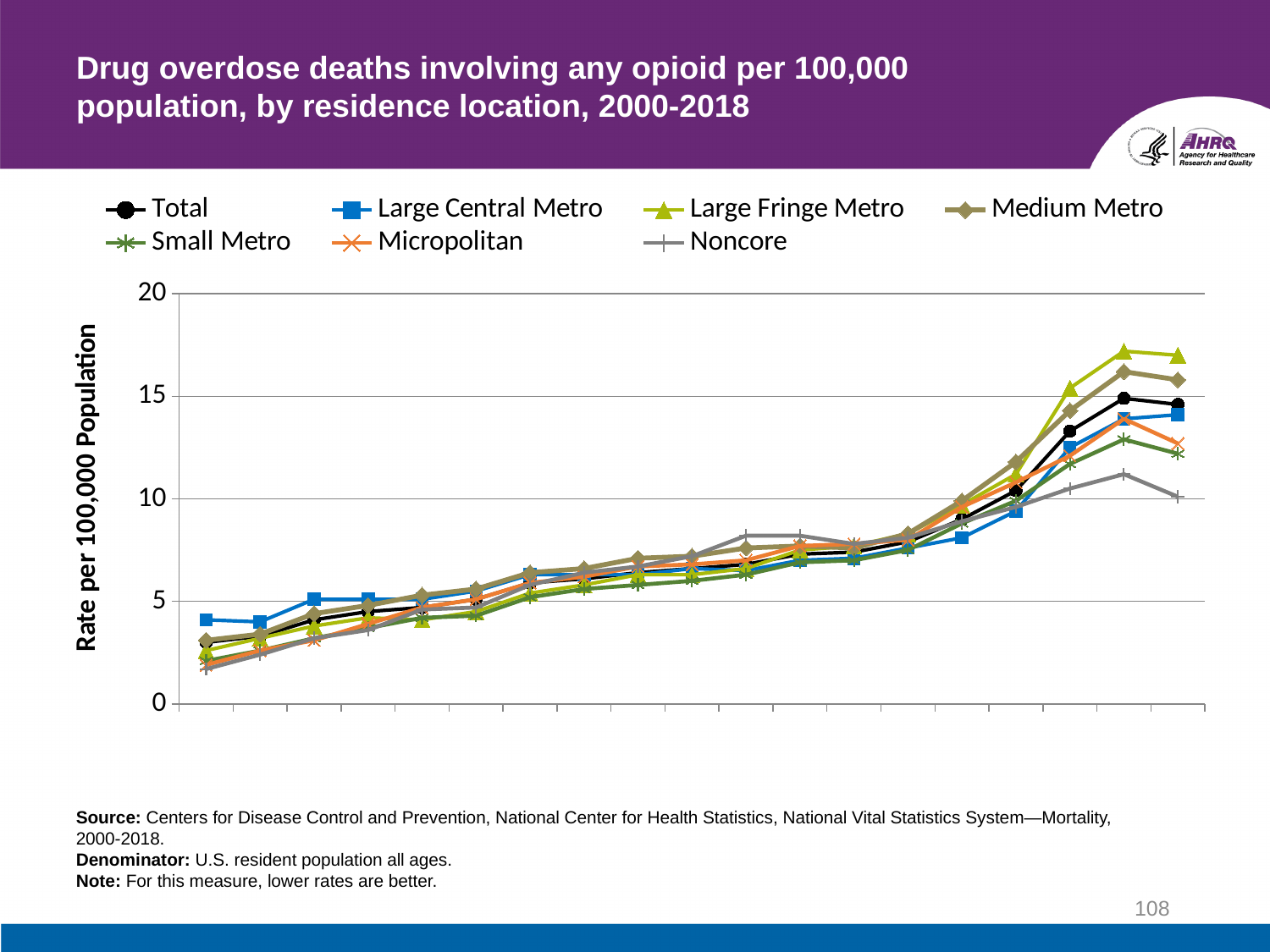

# Drug overdose deaths involving any opioid per 100,000 population, by residence location, 2000-2018

### Chart

| Category | Total | Large Central Metro | Large Fringe Metro | Medium Metro | Small Metro | Micropolitan | Noncore |
|---|---|---|---|---|---|---|---|
| 2000 | 3.0 | 4.1 | 2.6 | 3.1 | 2.1 | 1.9 | 1.7 |
| 2001 | 3.3 | 4.0 | 3.2 | 3.4 | 2.6 | 2.6 | 2.4 |
| 2002 | 4.1 | 5.1 | 3.8 | 4.4 | 3.2 | 3.1 | 3.2 |
| 2003 | 4.5 | 5.1 | 4.2 | 4.8 | 3.7 | 3.9 | 3.6 |
| 2004 | 4.7 | 5.1 | 4.1 | 5.3 | 4.2 | 4.7 | 4.6 |
| 2005 | 5.1 | 5.5 | 4.5 | 5.6 | 4.3 | 5.1 | 4.7 |
| 2006 | 5.9 | 6.3 | 5.4 | 6.4 | 5.2 | 5.9 | 5.8 |
| 2007 | 6.1 | 6.3 | 5.8 | 6.6 | 5.6 | 6.2 | 6.4 |
| 2008 | 6.4 | 6.3 | 6.3 | 7.1 | 5.8 | 6.7 | 6.7 |
| 2009 | 6.6 | 6.6 | 6.3 | 7.2 | 6.0 | 6.8 | 7.2 |
| 2010 | 6.8 | 6.5 | 6.6 | 7.6 | 6.3 | 7.0 | 8.2 |
| 2011 | 7.3 | 7.0 | 7.5 | 7.7 | 6.9 | 7.7 | 8.2 |
| 2012 | 7.4 | 7.1 | 7.7 | 7.6 | 7.0 | 7.8 | 7.8 |
| 2013 | 7.9 | 7.6 | 8.3 | 8.3 | 7.5 | 8.0 | 8.1 |
| 2014 | 9.0 | 8.1 | 9.7 | 9.9 | 8.8 | 9.6 | 8.9 |
| 2015 | 10.4 | 9.4 | 11.2 | 11.8 | 9.9 | 10.8 | 9.6 |
| 2016 | 13.3 | 12.5 | 15.4 | 14.3 | 11.7 | 12.1 | 10.5 |
| 2017 | 14.9 | 13.9 | 17.2 | 16.2 | 12.9 | 13.9 | 11.2 |
| 2018 | 14.6 | 14.1 | 17.0 | 15.8 | 12.2 | 12.7 | 10.1 |
Source: Centers for Disease Control and Prevention, National Center for Health Statistics, National Vital Statistics System—Mortality, 2000-2018.
Denominator: U.S. resident population all ages.
Note: For this measure, lower rates are better.
108